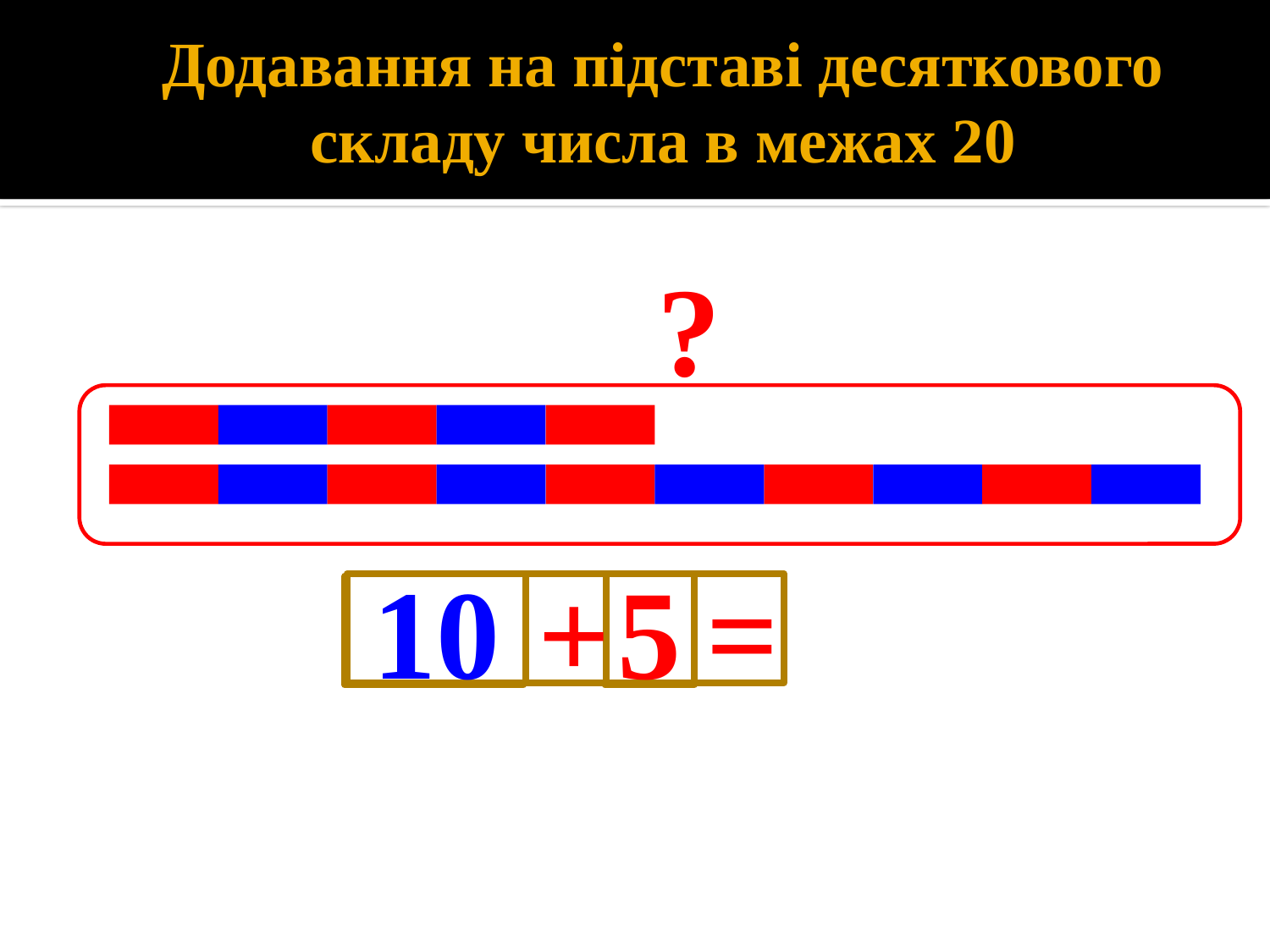

# Додавання на підставі десяткового складу числа в межах 20
?

10
+
5
=
10
5